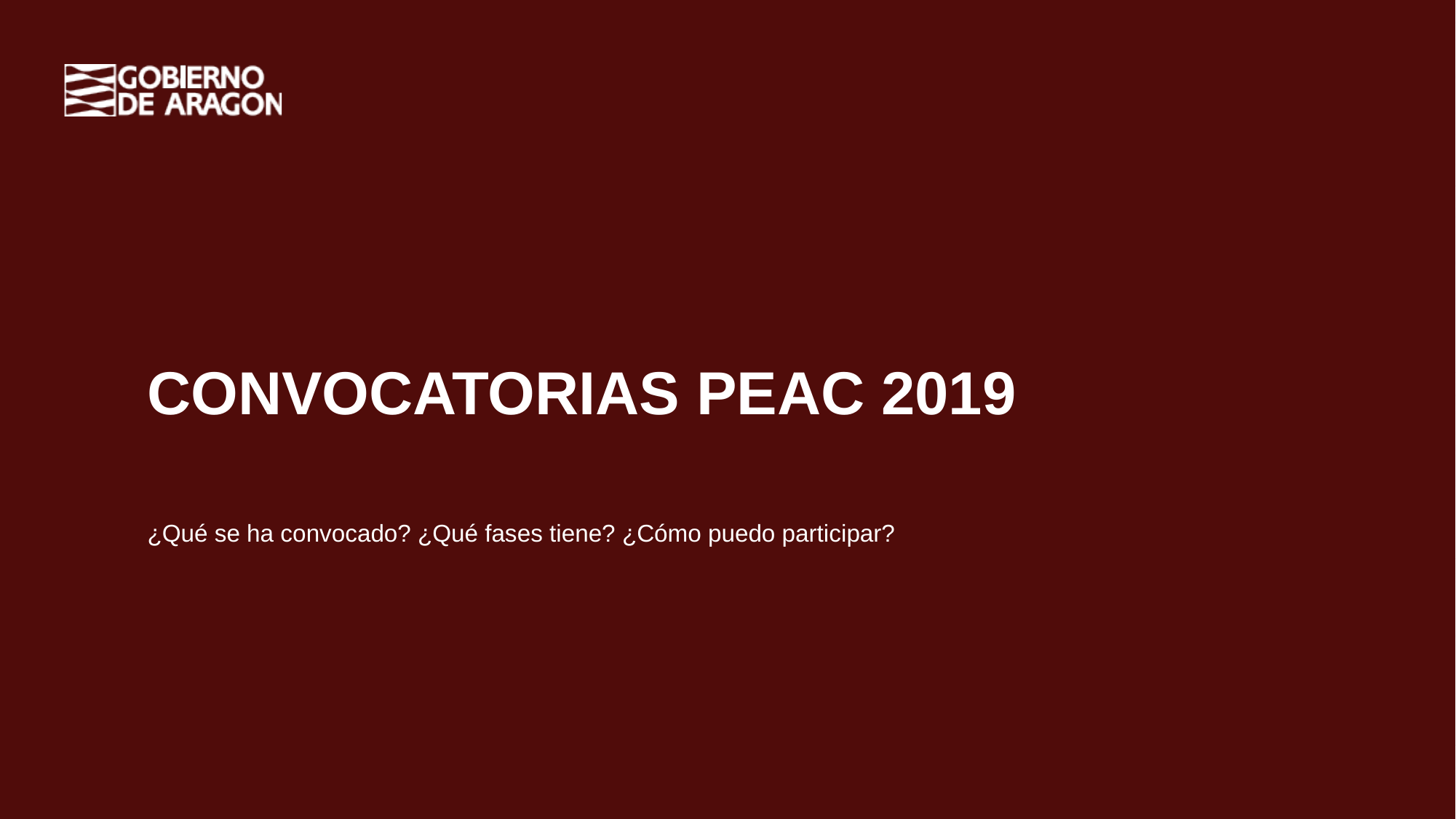

# CONVOCATORIAS PEAC 2019
¿Qué se ha convocado? ¿Qué fases tiene? ¿Cómo puedo participar?